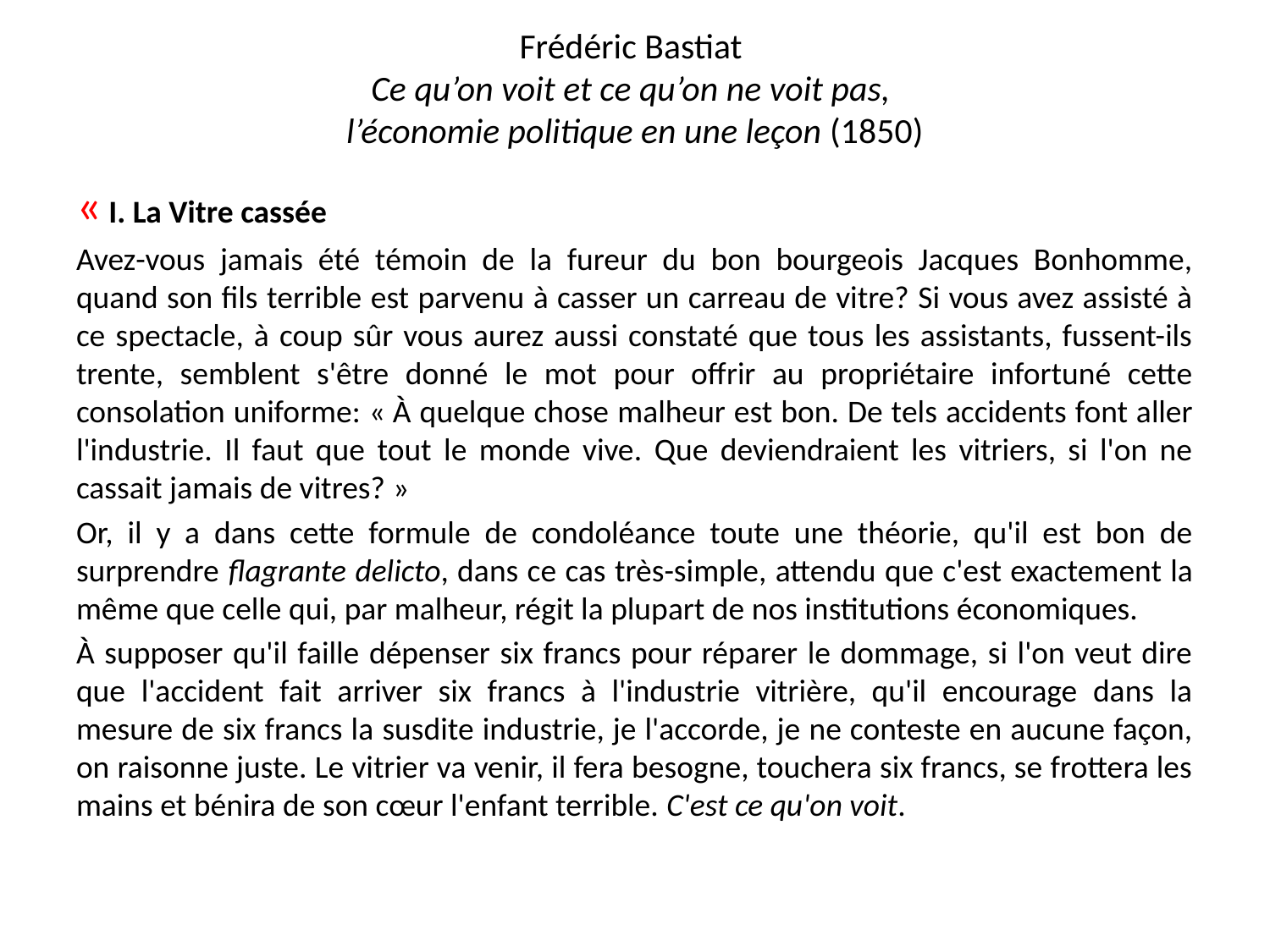

# Frédéric Bastiat Ce qu’on voit et ce qu’on ne voit pas, l’économie politique en une leçon (1850)
« I. La Vitre cassée
Avez-vous jamais été témoin de la fureur du bon bourgeois Jacques Bonhomme, quand son fils terrible est parvenu à casser un carreau de vitre? Si vous avez assisté à ce spectacle, à coup sûr vous aurez aussi constaté que tous les assistants, fussent-ils trente, semblent s'être donné le mot pour offrir au propriétaire infortuné cette consolation uniforme: « À quelque chose malheur est bon. De tels accidents font aller l'industrie. Il faut que tout le monde vive. Que deviendraient les vitriers, si l'on ne cassait jamais de vitres? »
Or, il y a dans cette formule de condoléance toute une théorie, qu'il est bon de surprendre flagrante delicto, dans ce cas très-simple, attendu que c'est exactement la même que celle qui, par malheur, régit la plupart de nos institutions économiques.
À supposer qu'il faille dépenser six francs pour réparer le dommage, si l'on veut dire que l'accident fait arriver six francs à l'industrie vitrière, qu'il encourage dans la mesure de six francs la susdite industrie, je l'accorde, je ne conteste en aucune façon, on raisonne juste. Le vitrier va venir, il fera besogne, touchera six francs, se frottera les mains et bénira de son cœur l'enfant terrible. C'est ce qu'on voit.